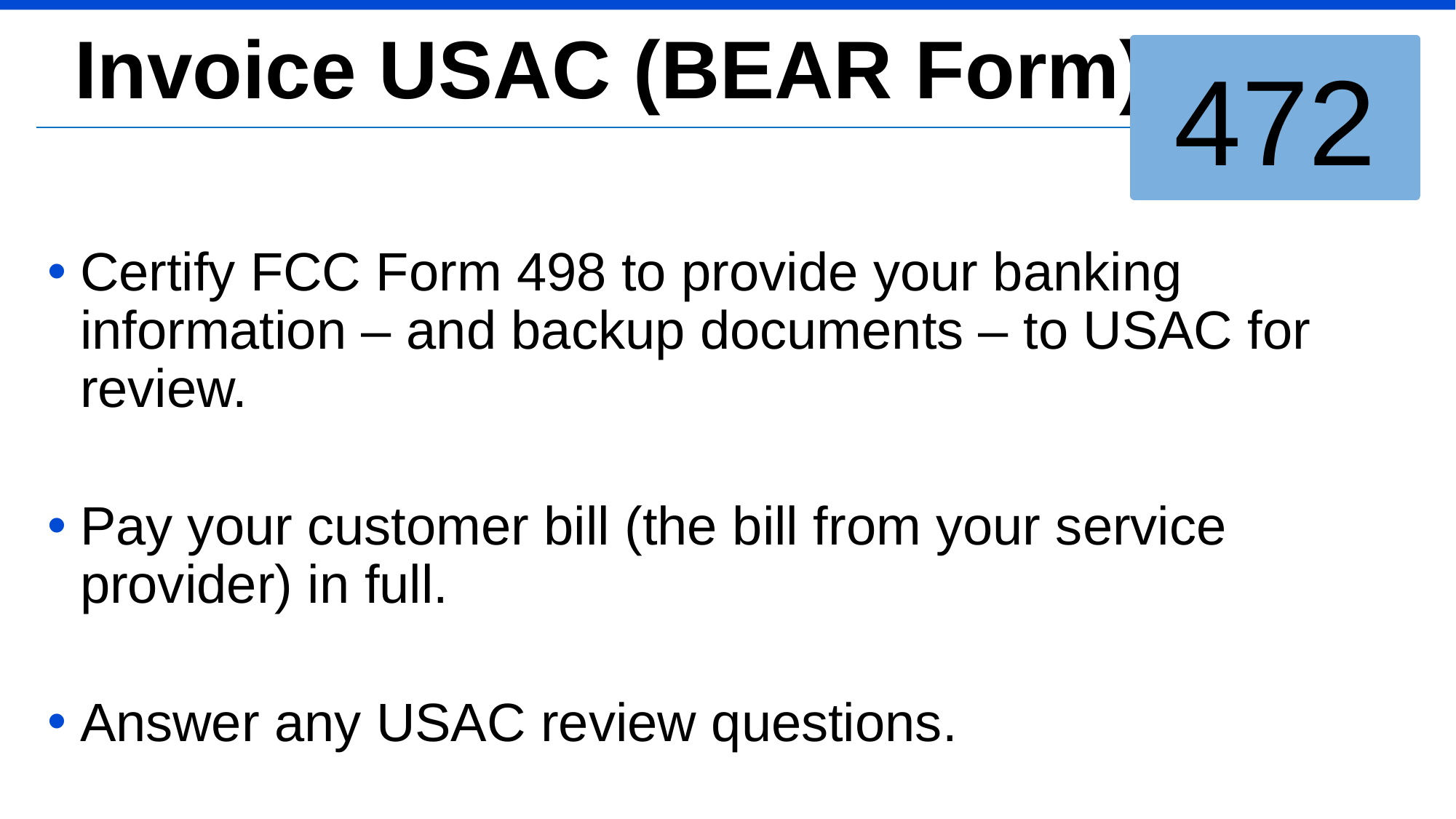

Invoice USAC (BEAR Form)
472
Certify FCC Form 498 to provide your banking information – and backup documents – to USAC for review.

Pay your customer bill (the bill from your service provider) in full.

Answer any USAC review questions.